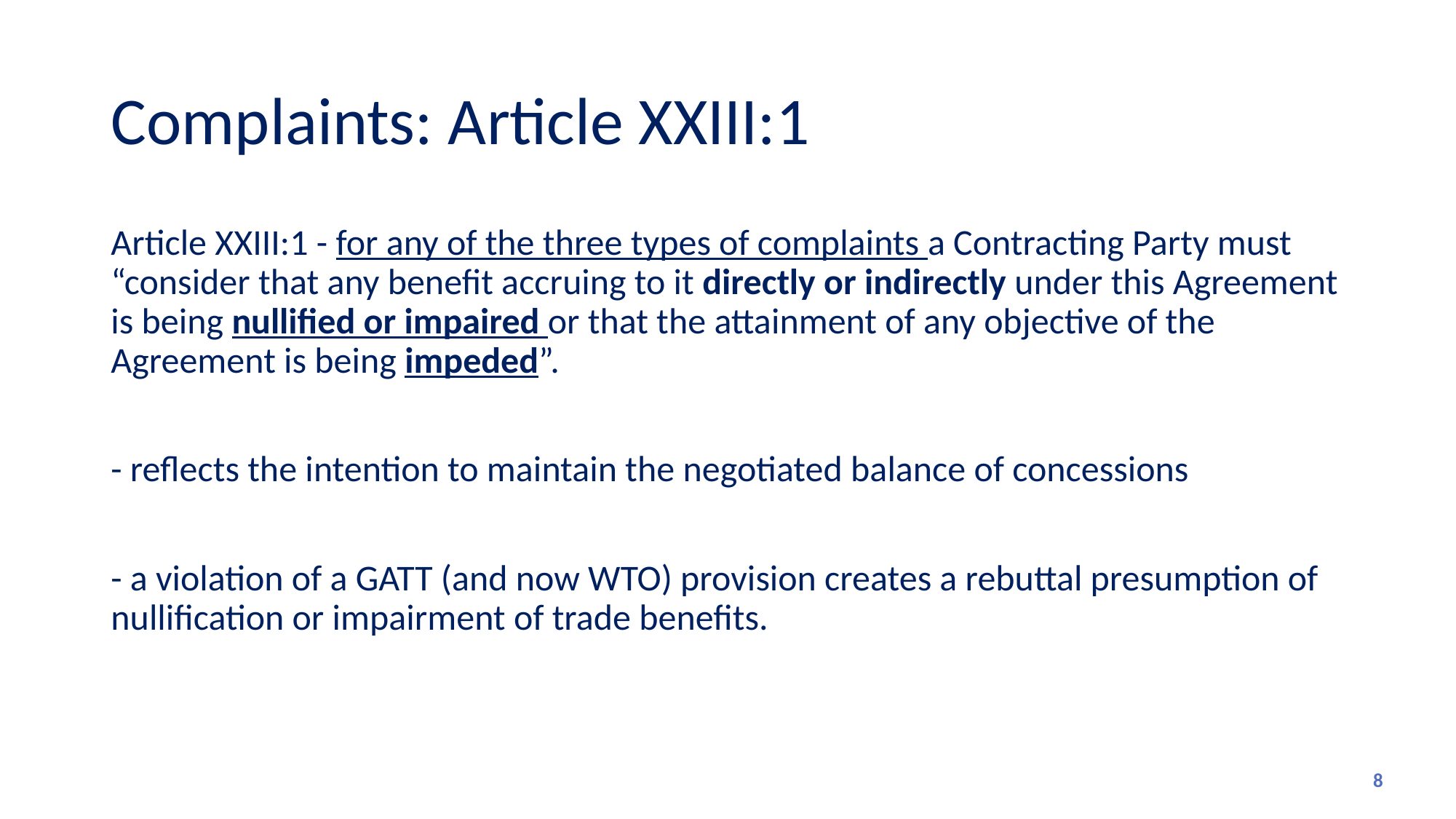

# Complaints: Article XXIII:1
Article XXIII:1 - for any of the three types of complaints a Contracting Party must “consider that any benefit accruing to it directly or indirectly under this Agreement is being nullified or impaired or that the attainment of any objective of the Agreement is being impeded”.

- reflects the intention to maintain the negotiated balance of concessions

- a violation of a GATT (and now WTO) provision creates a rebuttal presumption of nullification or impairment of trade benefits.
8